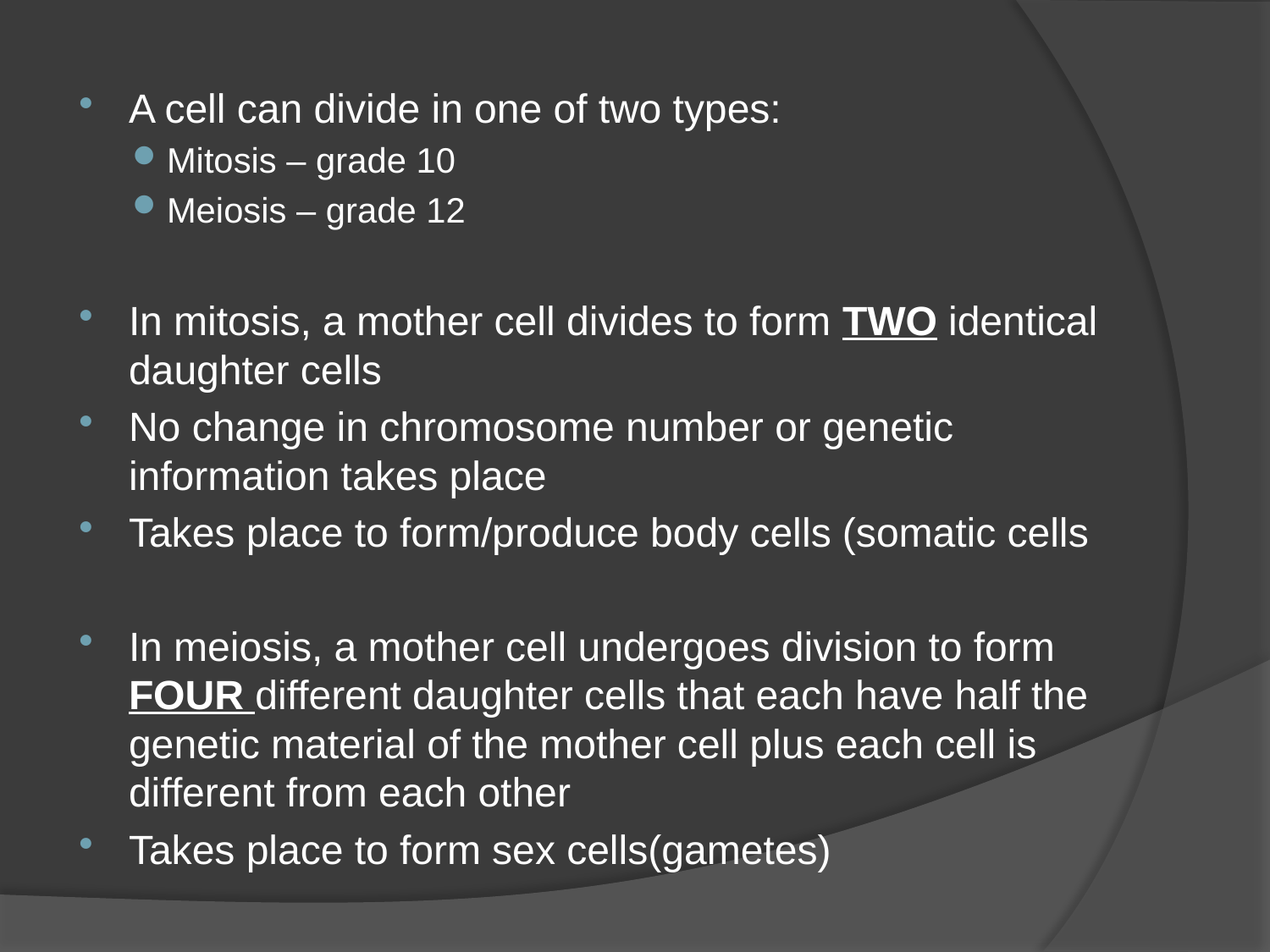

A cell can divide in one of two types:
Mitosis – grade 10
Meiosis – grade 12

In mitosis, a mother cell divides to form TWO identical daughter cells
No change in chromosome number or genetic information takes place
Takes place to form/produce body cells (somatic cells

In meiosis, a mother cell undergoes division to form FOUR different daughter cells that each have half the genetic material of the mother cell plus each cell is different from each other
Takes place to form sex cells(gametes)